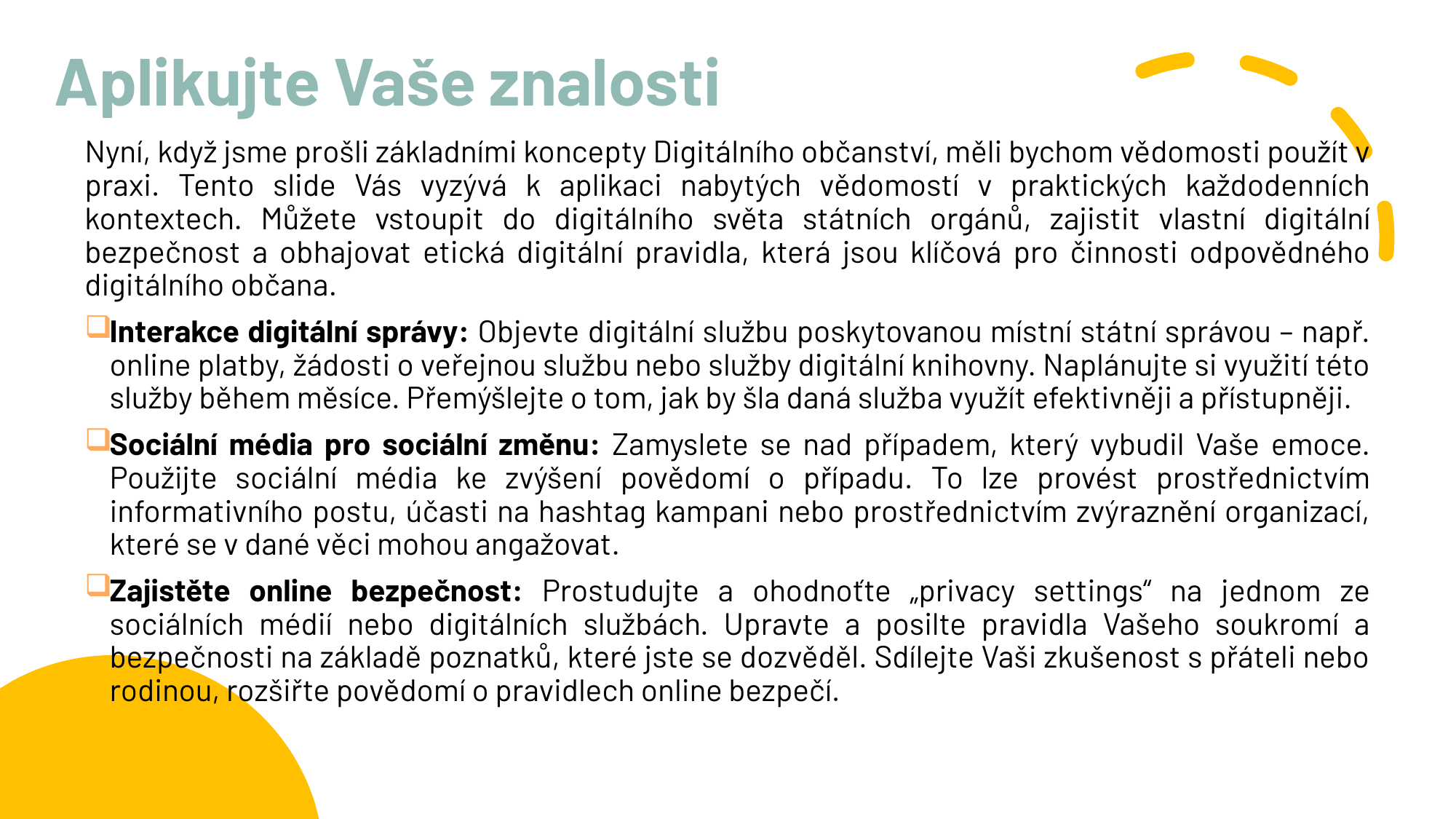

# Aplikujte Vaše znalosti

Nyní, když jsme prošli základními koncepty Digitálního občanství, měli bychom vědomosti použít v praxi. Tento slide Vás vyzývá k aplikaci nabytých vědomostí v praktických každodenních kontextech. Můžete vstoupit do digitálního světa státních orgánů, zajistit vlastní digitální bezpečnost a obhajovat etická digitální pravidla, která jsou klíčová pro činnosti odpovědného digitálního občana.
Interakce digitální správy: Objevte digitální službu poskytovanou místní státní správou – např. online platby, žádosti o veřejnou službu nebo služby digitální knihovny. Naplánujte si využití této služby během měsíce. Přemýšlejte o tom, jak by šla daná služba využít efektivněji a přístupněji.
Sociální média pro sociální změnu: Zamyslete se nad případem, který vybudil Vaše emoce. Použijte sociální média ke zvýšení povědomí o případu. To lze provést prostřednictvím informativního postu, účasti na hashtag kampani nebo prostřednictvím zvýraznění organizací, které se v dané věci mohou angažovat.
Zajistěte online bezpečnost: Prostudujte a ohodnoťte „privacy settings“ na jednom ze sociálních médií nebo digitálních službách. Upravte a posilte pravidla Vašeho soukromí a bezpečnosti na základě poznatků, které jste se dozvěděl. Sdílejte Vaši zkušenost s přáteli nebo rodinou, rozšiřte povědomí o pravidlech online bezpečí.